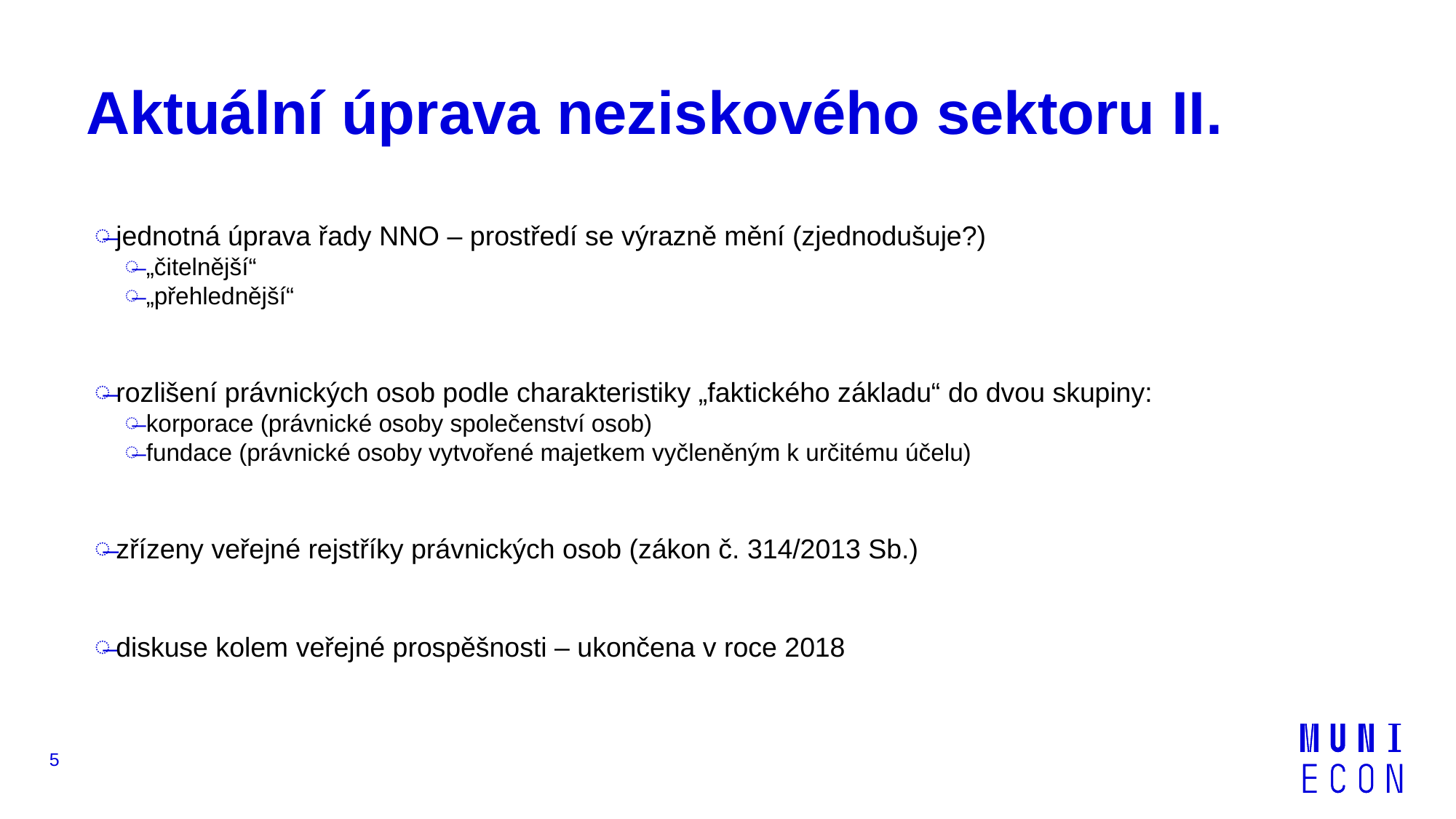

# Aktuální úprava neziskového sektoru II.
jednotná úprava řady NNO – prostředí se výrazně mění (zjednodušuje?)
„čitelnější“
„přehlednější“

rozlišení právnických osob podle charakteristiky „faktického základu“ do dvou skupiny:
korporace (právnické osoby společenství osob)
fundace (právnické osoby vytvořené majetkem vyčleněným k určitému účelu)

zřízeny veřejné rejstříky právnických osob (zákon č. 314/2013 Sb.)

diskuse kolem veřejné prospěšnosti – ukončena v roce 2018
5